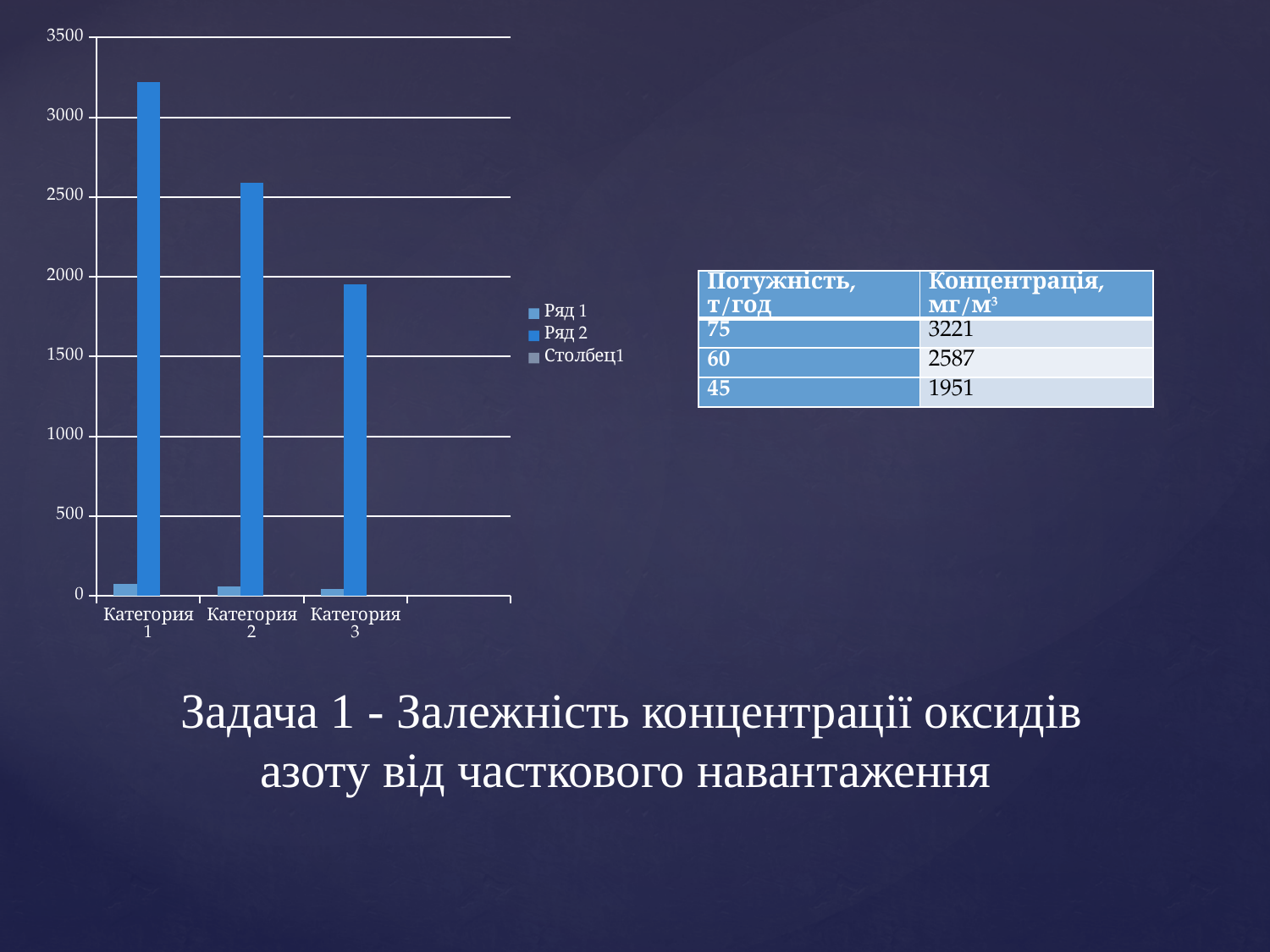

### Chart

| Category | Ряд 1 | Ряд 2 | Столбец1 |
|---|---|---|---|
| Категория 1 | 75.0 | 3221.0 | None |
| Категория 2 | 60.0 | 2587.0 | None |
| Категория 3 | 45.0 | 1951.0 | None |
| Потужність, т/год | Концентрація, мг/м3 |
| --- | --- |
| 75 | 3221 |
| 60 | 2587 |
| 45 | 1951 |

# Задача 1 - Залежність концентрації оксидів азоту від часткового навантаження